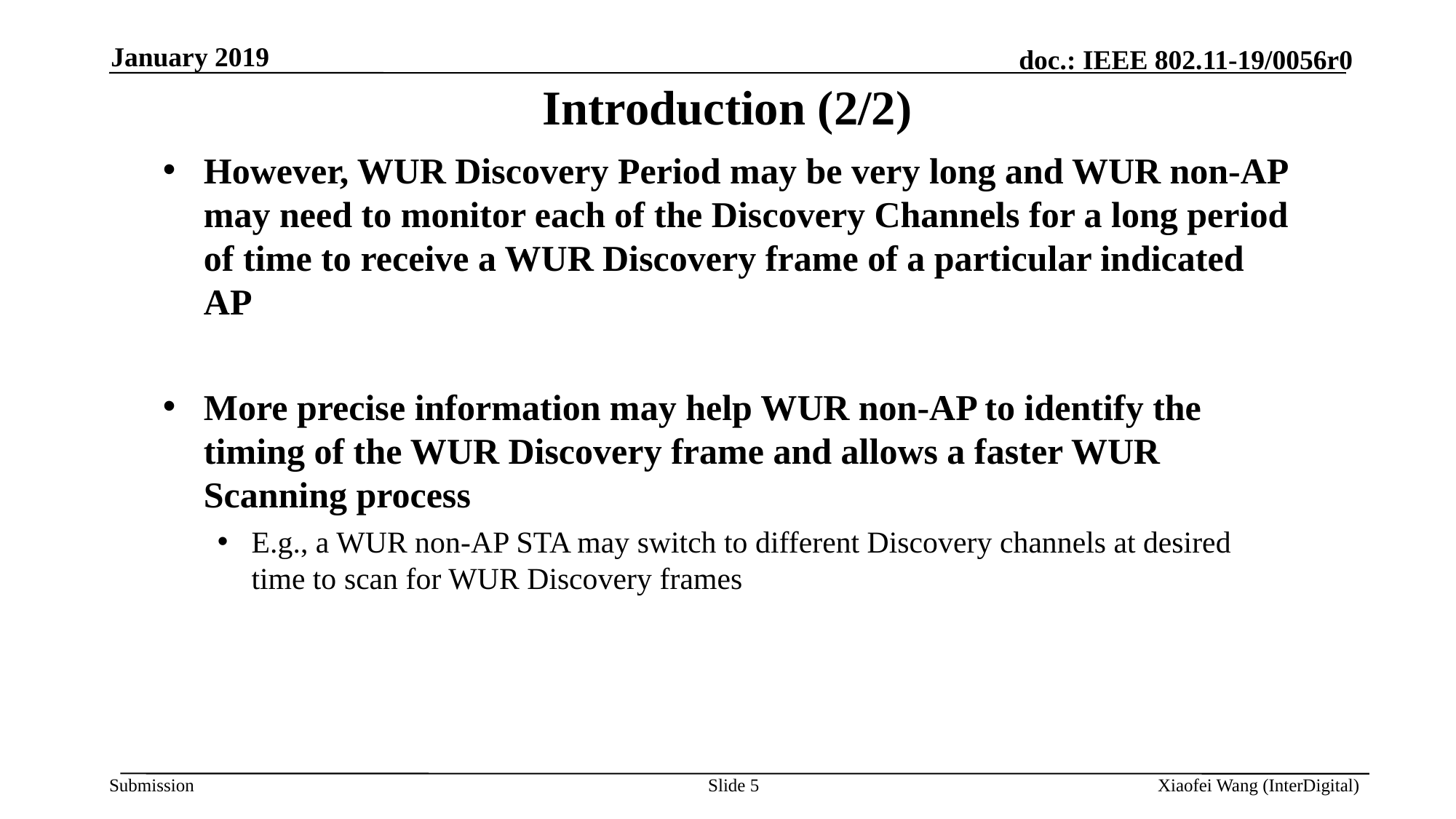

January 2019
# Introduction (2/2)
However, WUR Discovery Period may be very long and WUR non-AP may need to monitor each of the Discovery Channels for a long period of time to receive a WUR Discovery frame of a particular indicated AP

More precise information may help WUR non-AP to identify the timing of the WUR Discovery frame and allows a faster WUR Scanning process
E.g., a WUR non-AP STA may switch to different Discovery channels at desired time to scan for WUR Discovery frames

Slide 5
Xiaofei Wang (InterDigital)